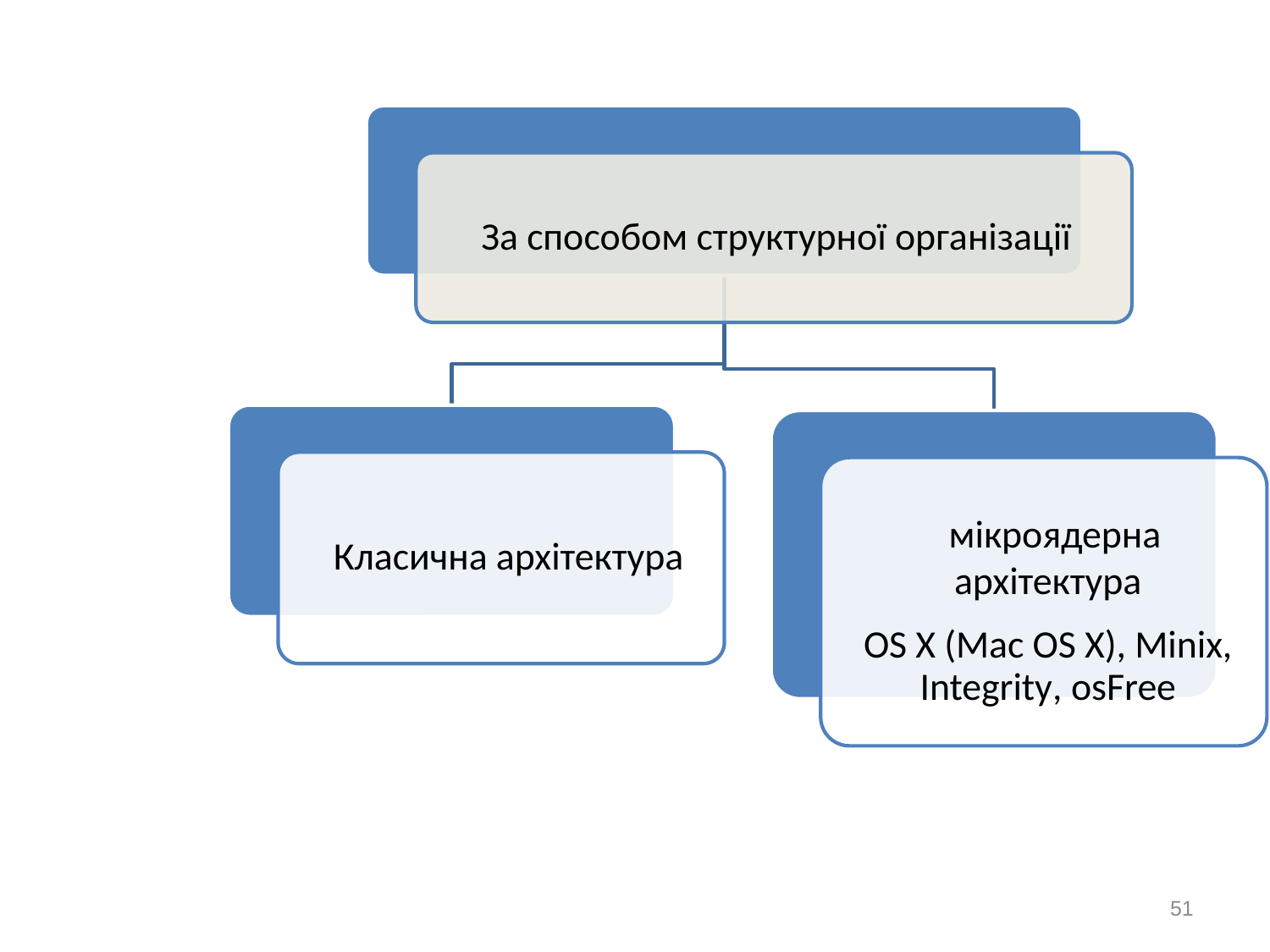

За способом структурної організації
 Класична архітектура
 мікроядерна архітектура
OS X (Mac OS X), Minix, Integrity, osFree
51